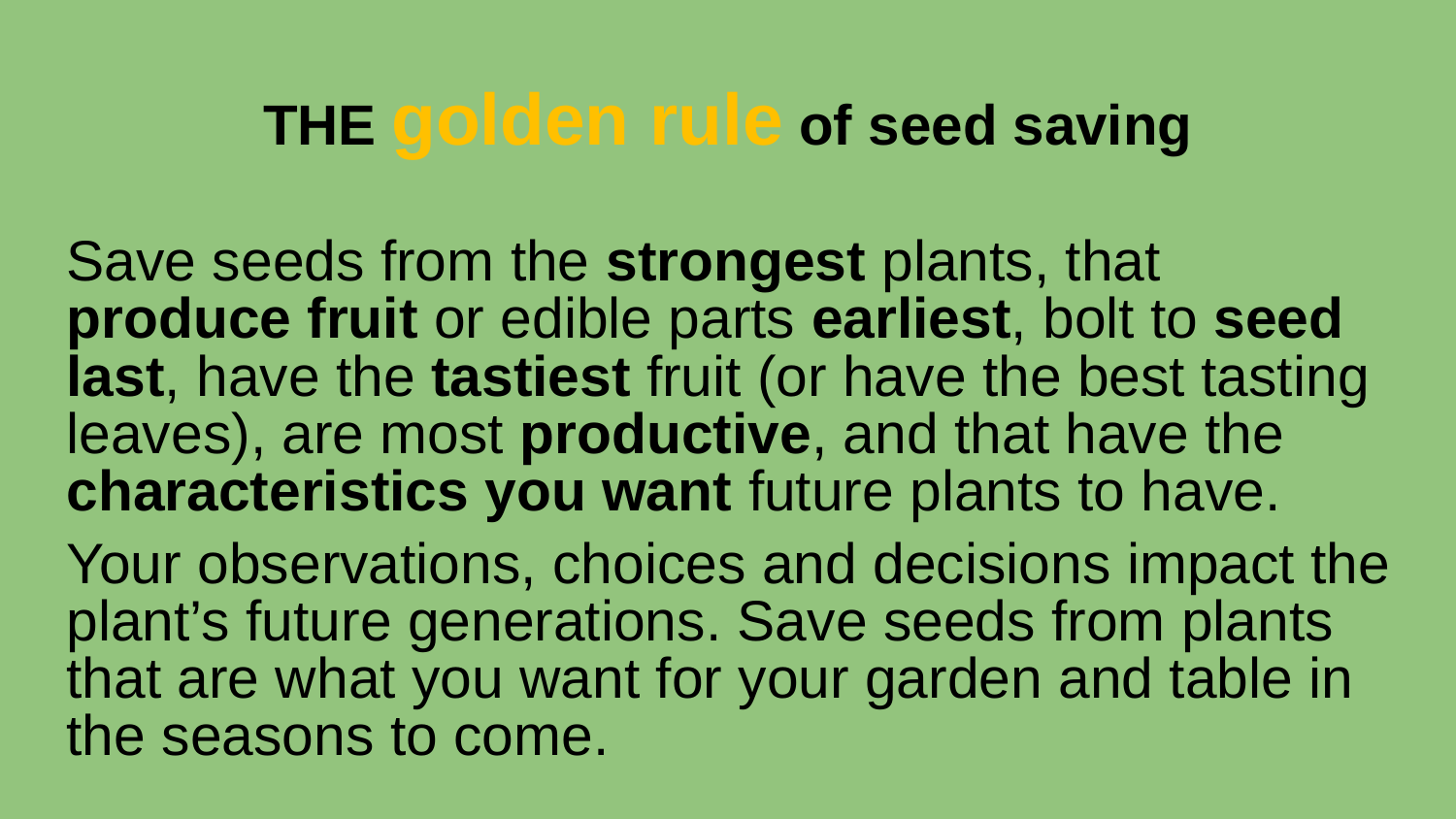

# THE golden rule of seed saving

Save seeds from the strongest plants, that produce fruit or edible parts earliest, bolt to seed last, have the tastiest fruit (or have the best tasting leaves), are most productive, and that have the characteristics you want future plants to have.
Your observations, choices and decisions impact the plant’s future generations. Save seeds from plants that are what you want for your garden and table in the seasons to come.